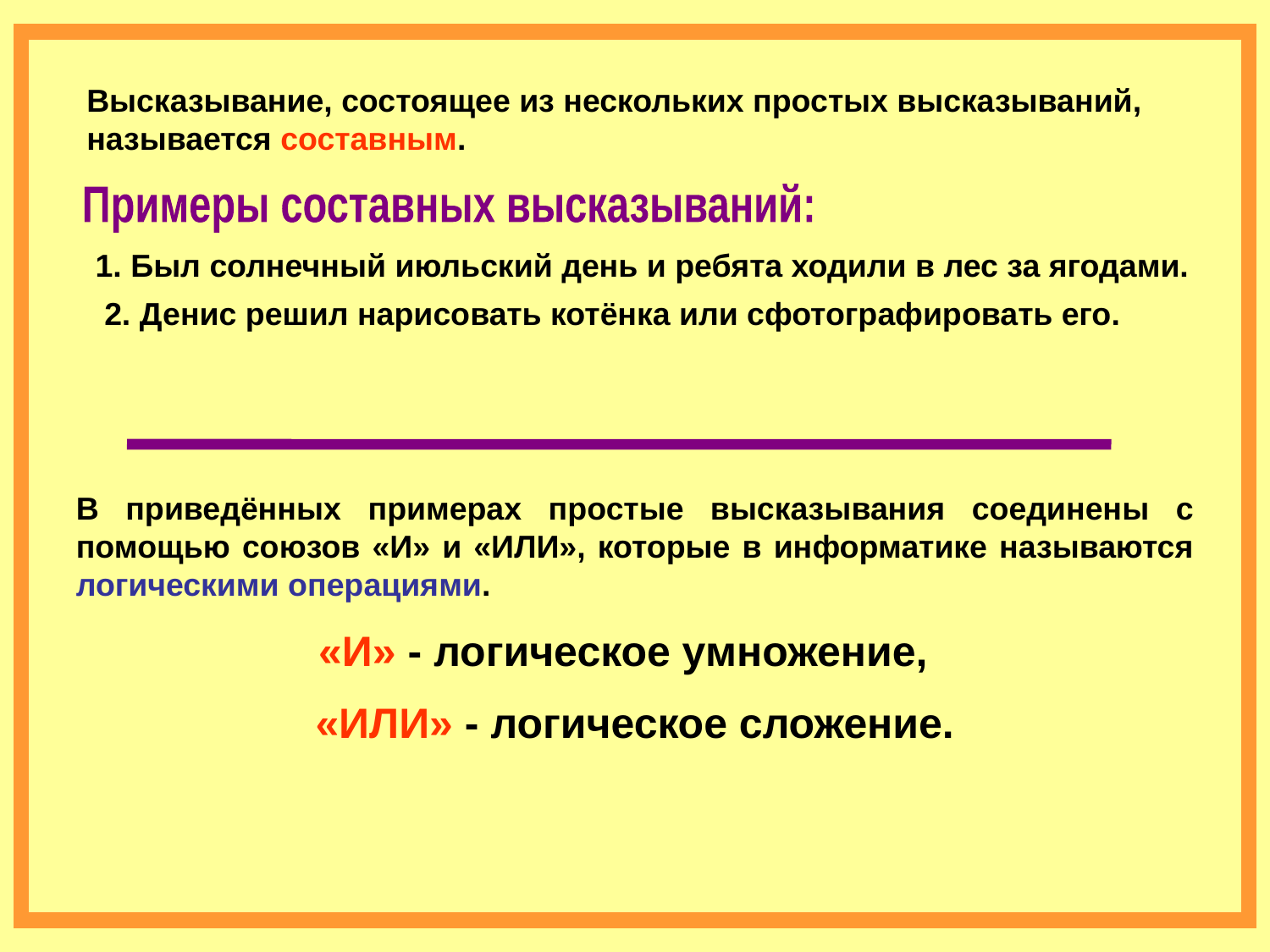

Высказывание, состоящее из нескольких простых высказываний, называется составным.
Примеры составных высказываний:

 1. Был солнечный июльский день и ребята ходили в лес за ягодами.
  2. Денис решил нарисовать котёнка или сфотографировать его.

В приведённых примерах простые высказывания соединены с помощью союзов «И» и «ИЛИ», которые в информатике называются логическими операциями.
«И» - логическое умножение,
«ИЛИ» - логическое сложение.